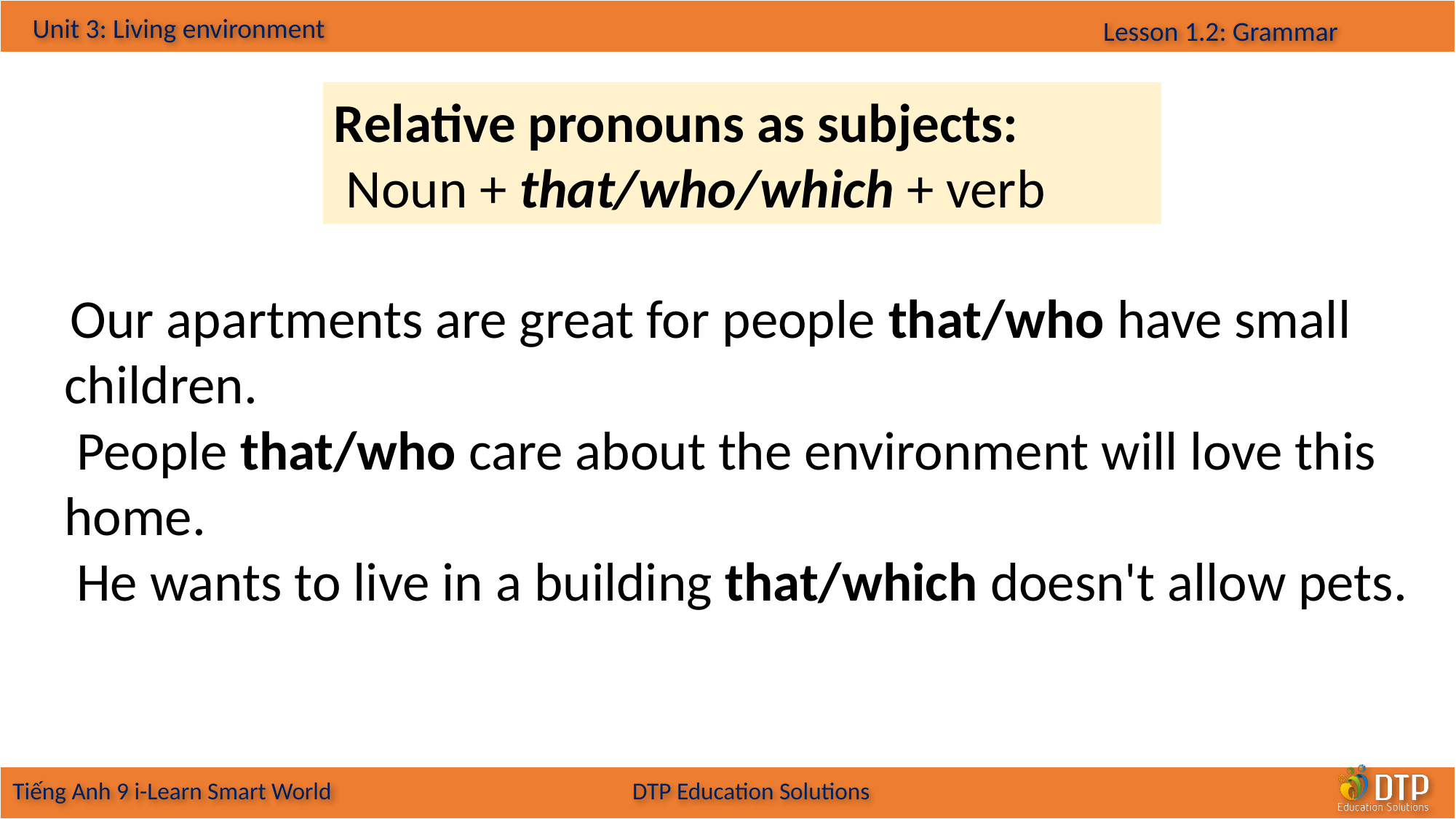

Relative pronouns as subjects:
 Noun + that/who/which + verb
 Our apartments are great for people that/who have small children.
 People that/who care about the environment will love this home.
 He wants to live in a building that/which doesn't allow pets.